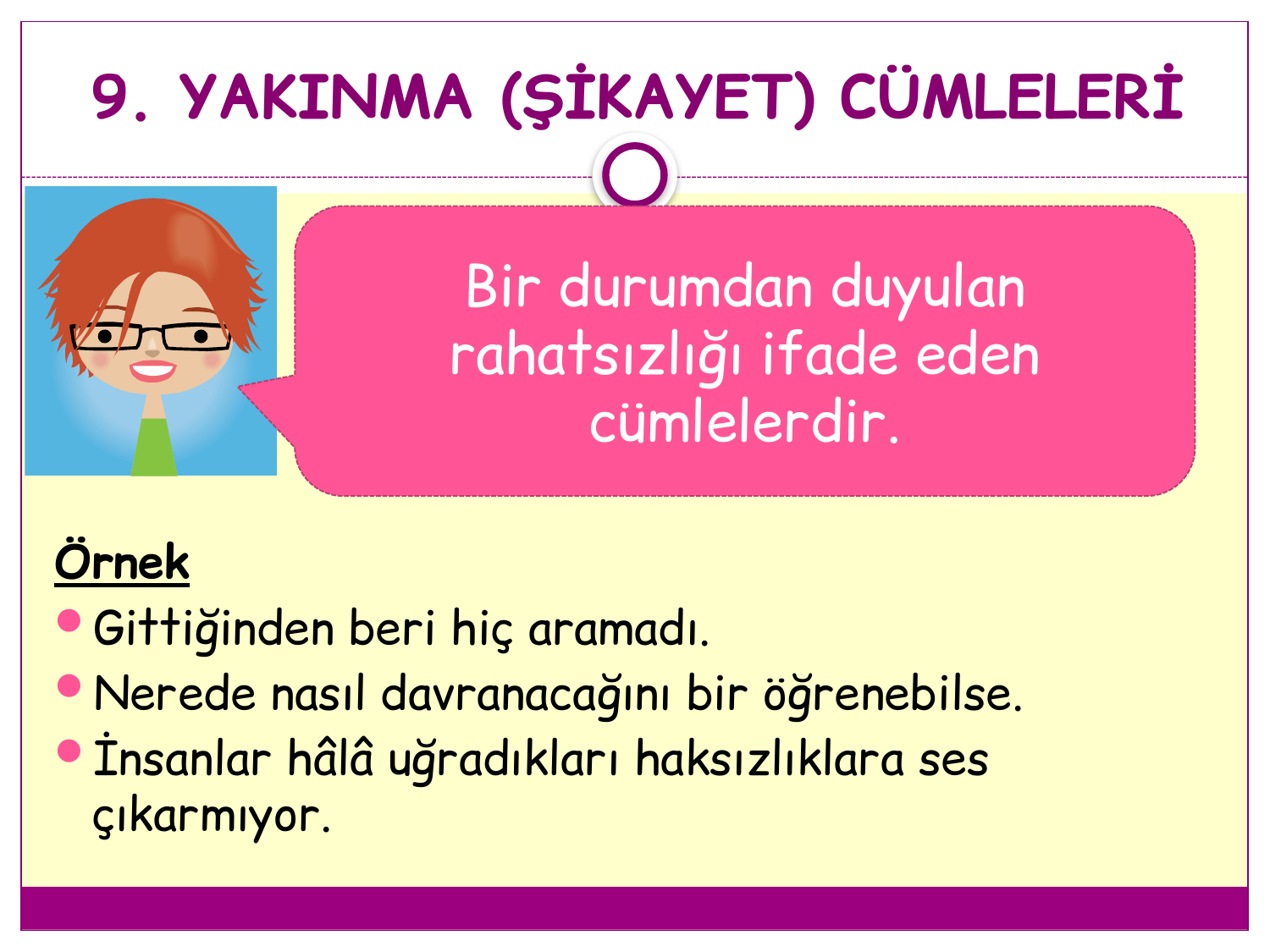

# 9. YAKINMA (ŞİKAYET) CÜMLELERİ
Bir durumdan duyulan rahatsızlığı ifade eden cümlelerdir.
Örnek
Gittiğinden beri hiç aramadı.
Nerede nasıl davranacağını bir öğrenebilse.
İnsanlar hâlâ uğradıkları haksızlıklara ses çıkarmıyor.